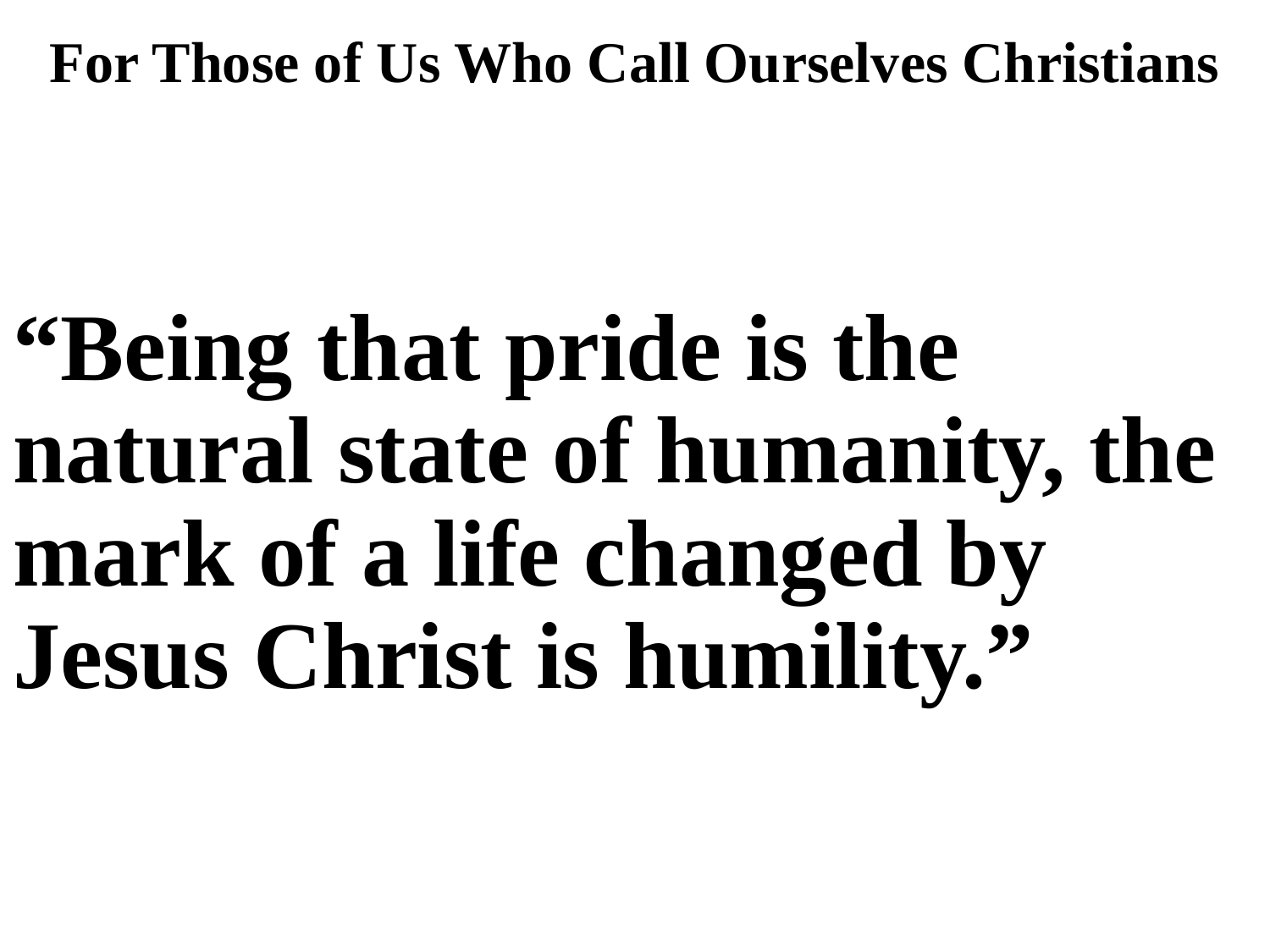

# For Those of Us Who Call Ourselves Christians

“Being that pride is the natural state of humanity, the mark of a life changed by Jesus Christ is humility.”